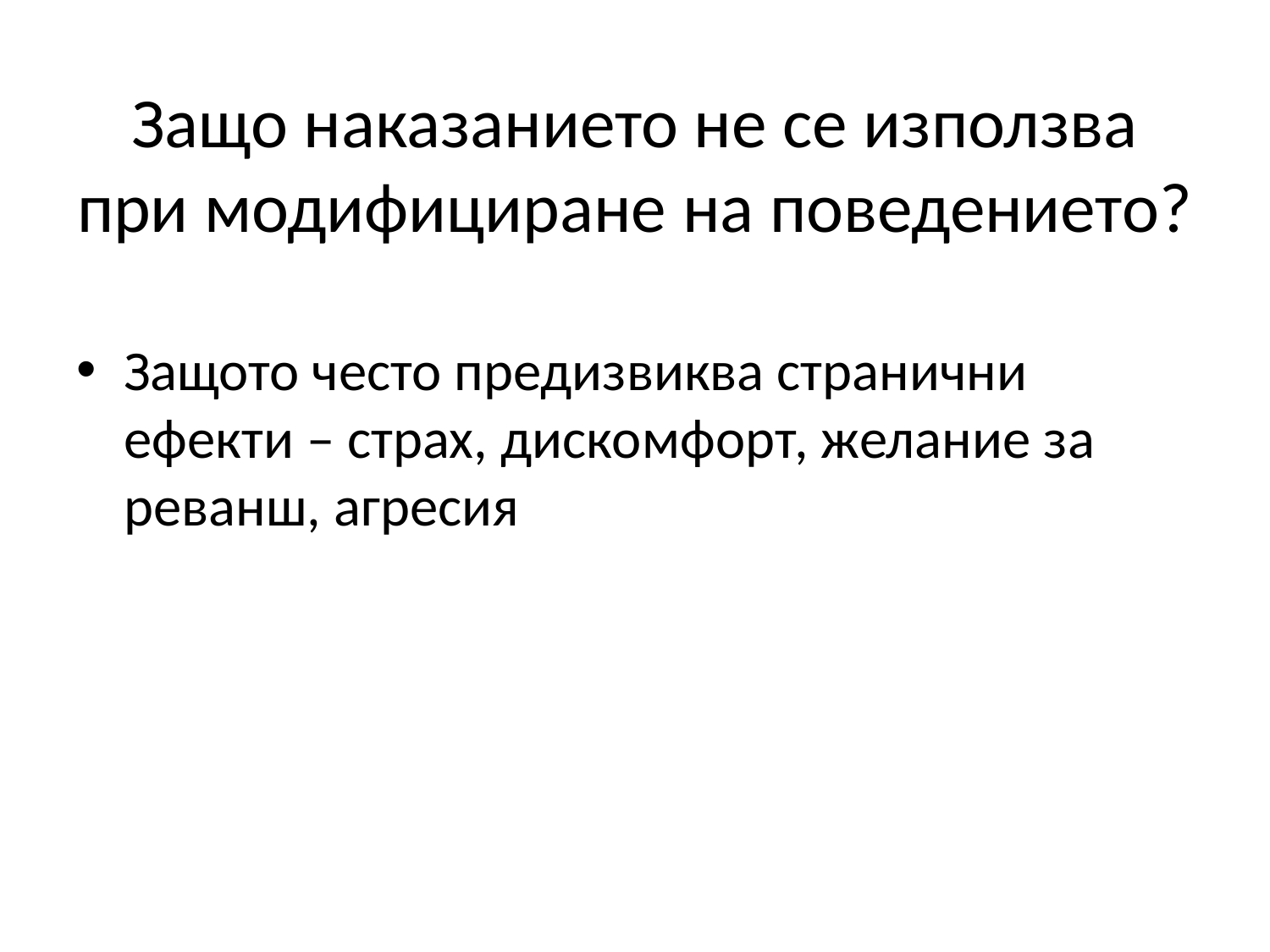

# Защо наказанието не се използва при модифициране на поведението?
Защото често предизвиква странични ефекти – страх, дискомфорт, желание за реванш, агресия